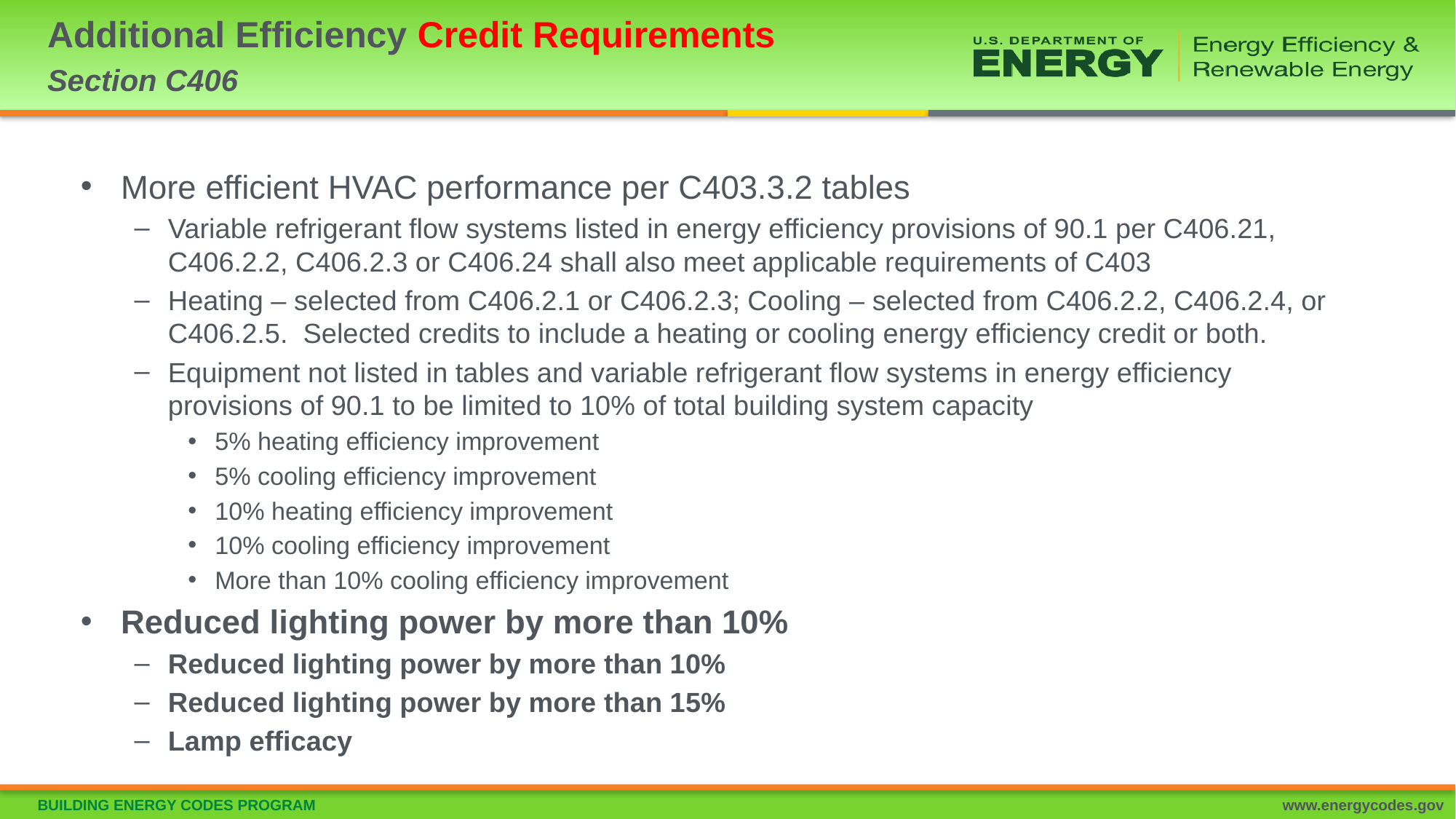

# Additional Efficiency Credit Requirements Section C406
More efficient HVAC performance per C403.3.2 tables
Variable refrigerant flow systems listed in energy efficiency provisions of 90.1 per C406.21, C406.2.2, C406.2.3 or C406.24 shall also meet applicable requirements of C403
Heating – selected from C406.2.1 or C406.2.3; Cooling – selected from C406.2.2, C406.2.4, or C406.2.5.  Selected credits to include a heating or cooling energy efficiency credit or both.
Equipment not listed in tables and variable refrigerant flow systems in energy efficiency provisions of 90.1 to be limited to 10% of total building system capacity
5% heating efficiency improvement
5% cooling efficiency improvement
10% heating efficiency improvement
10% cooling efficiency improvement
More than 10% cooling efficiency improvement
Reduced lighting power by more than 10%
Reduced lighting power by more than 10%
Reduced lighting power by more than 15%
Lamp efficacy